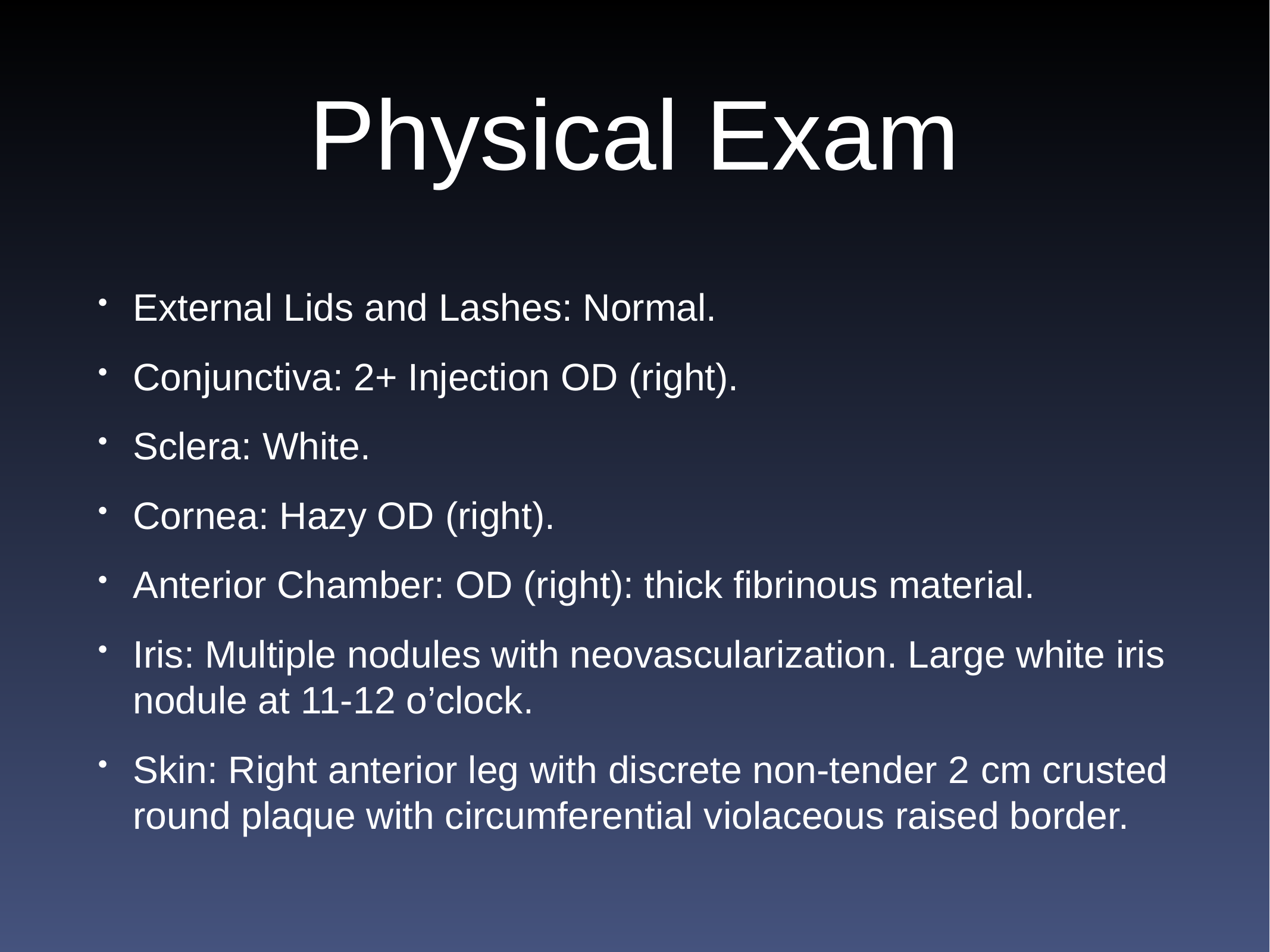

# Physical Exam
External Lids and Lashes: Normal.
Conjunctiva: 2+ Injection OD (right).
Sclera: White.
Cornea: Hazy OD (right).
Anterior Chamber: OD (right): thick fibrinous material.
Iris: Multiple nodules with neovascularization. Large white iris nodule at 11-12 o’clock.
Skin: Right anterior leg with discrete non-tender 2 cm crusted round plaque with circumferential violaceous raised border.